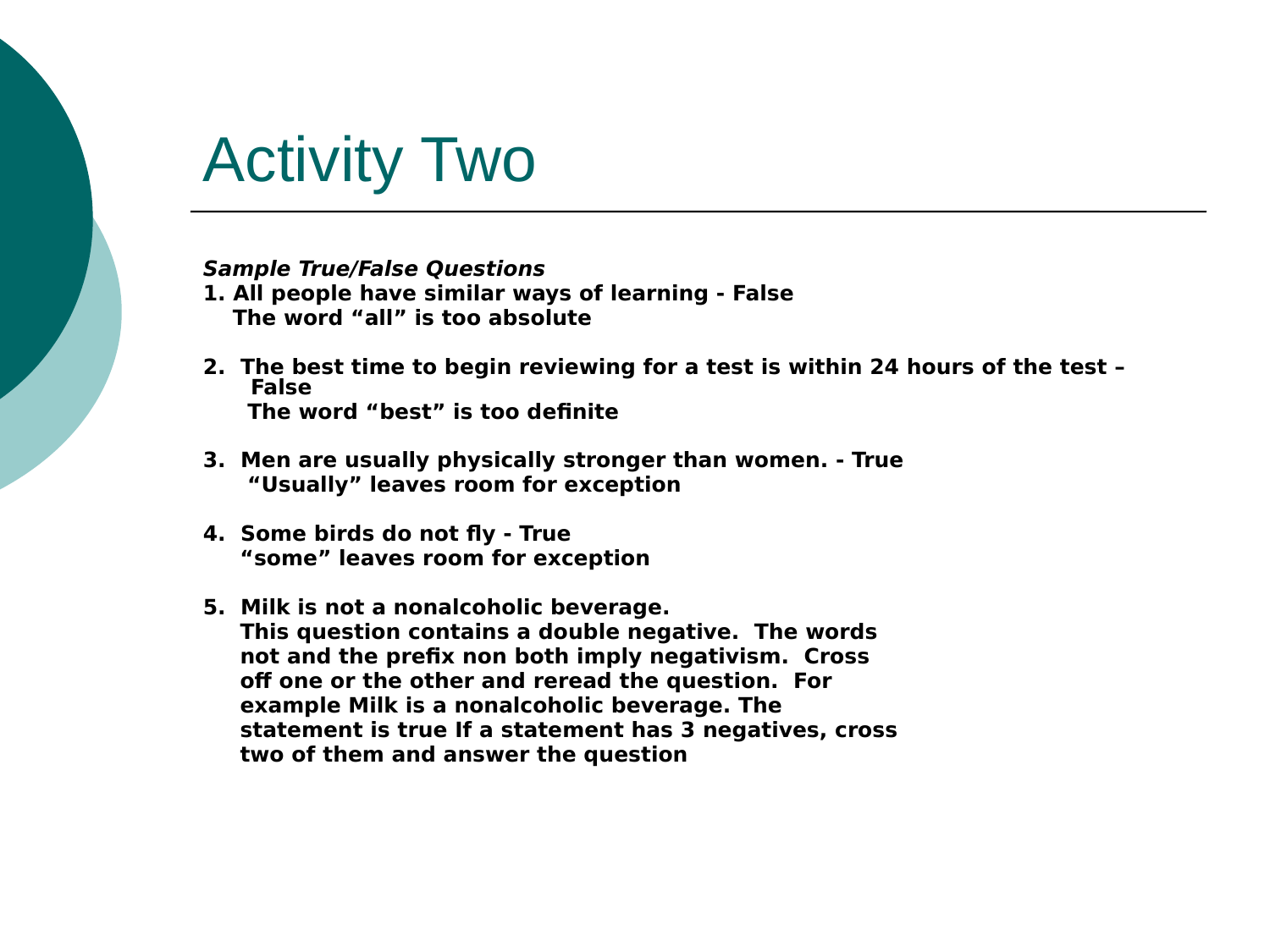

# Activity Two
Sample True/False Questions
1. All people have similar ways of learning - False
    The word “all” is too absolute

2.  The best time to begin reviewing for a test is within 24 hours of the test – False
      The word “best” is too definite

3.  Men are usually physically stronger than women. - True
      “Usually” leaves room for exception

4.  Some birds do not fly - True
     “some” leaves room for exception

5.  Milk is not a nonalcoholic beverage.
     This question contains a double negative.  The words
     not and the prefix non both imply negativism.  Cross
     off one or the other and reread the question.  For
     example Milk is a nonalcoholic beverage. The
     statement is true If a statement has 3 negatives, cross
     two of them and answer the question